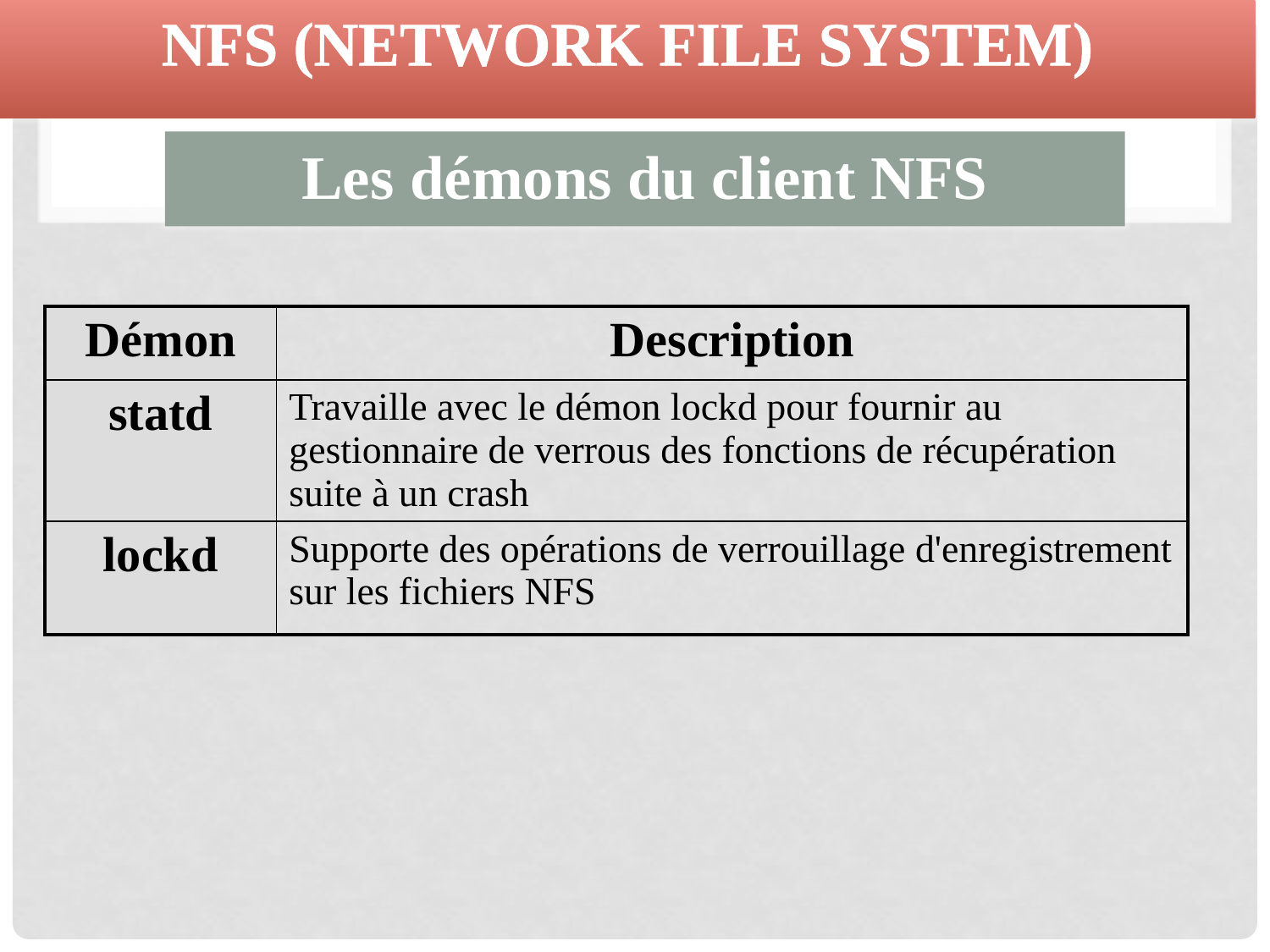

NFS (Network File System)
Les démons du client NFS
| Démon | Description |
| --- | --- |
| statd | Travaille avec le démon lockd pour fournir au gestionnaire de verrous des fonctions de récupération suite à un crash |
| lockd | Supporte des opérations de verrouillage d'enregistrement sur les fichiers NFS |